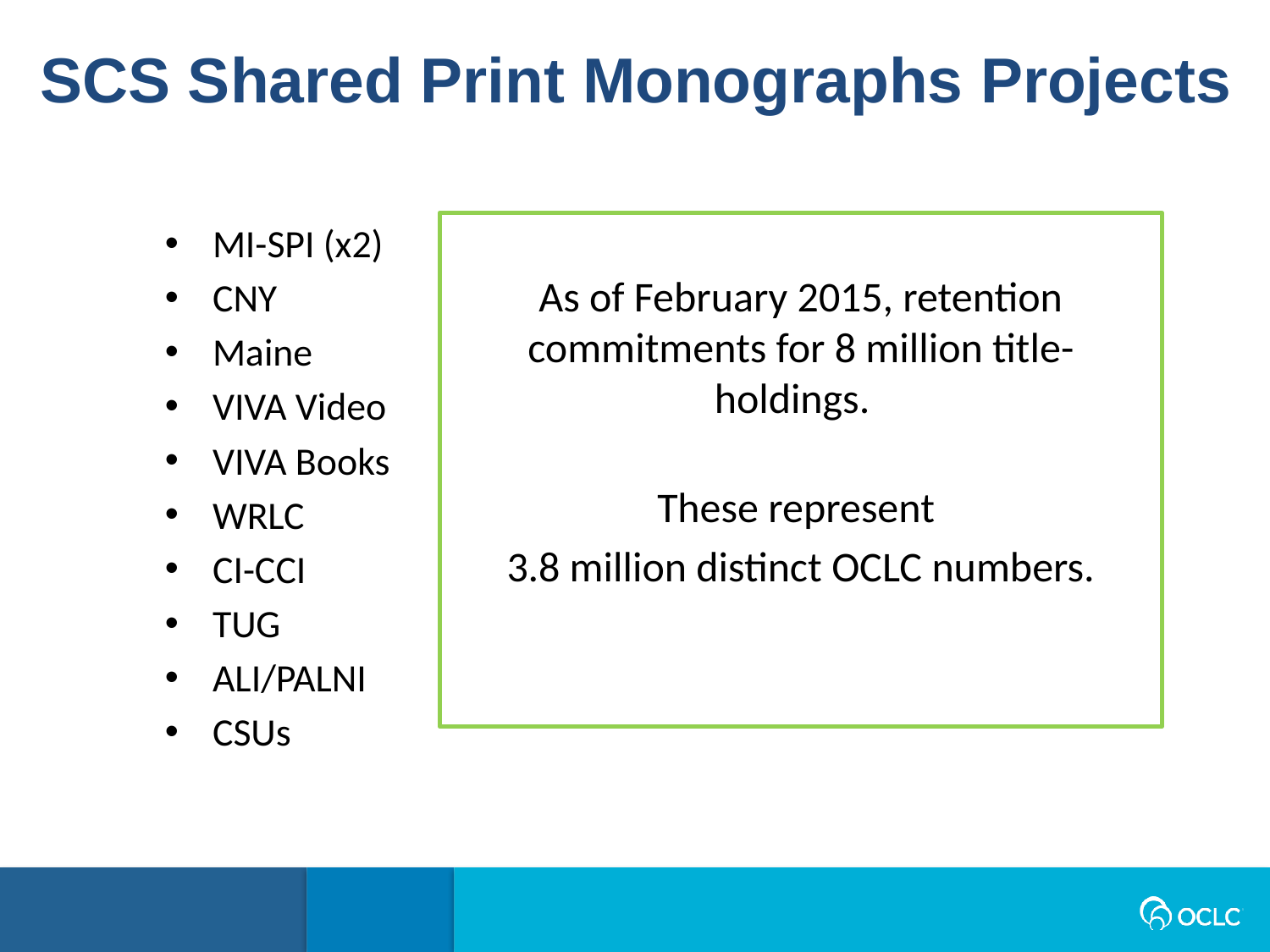

SCS Shared Print Monographs Projects
MI-SPI (x2)
CNY
Maine
VIVA Video
VIVA Books
WRLC
CI-CCI
TUG
ALI/PALNI
CSUs

As of February 2015, retention commitments for 8 million title-holdings.

These represent
3.8 million distinct OCLC numbers.